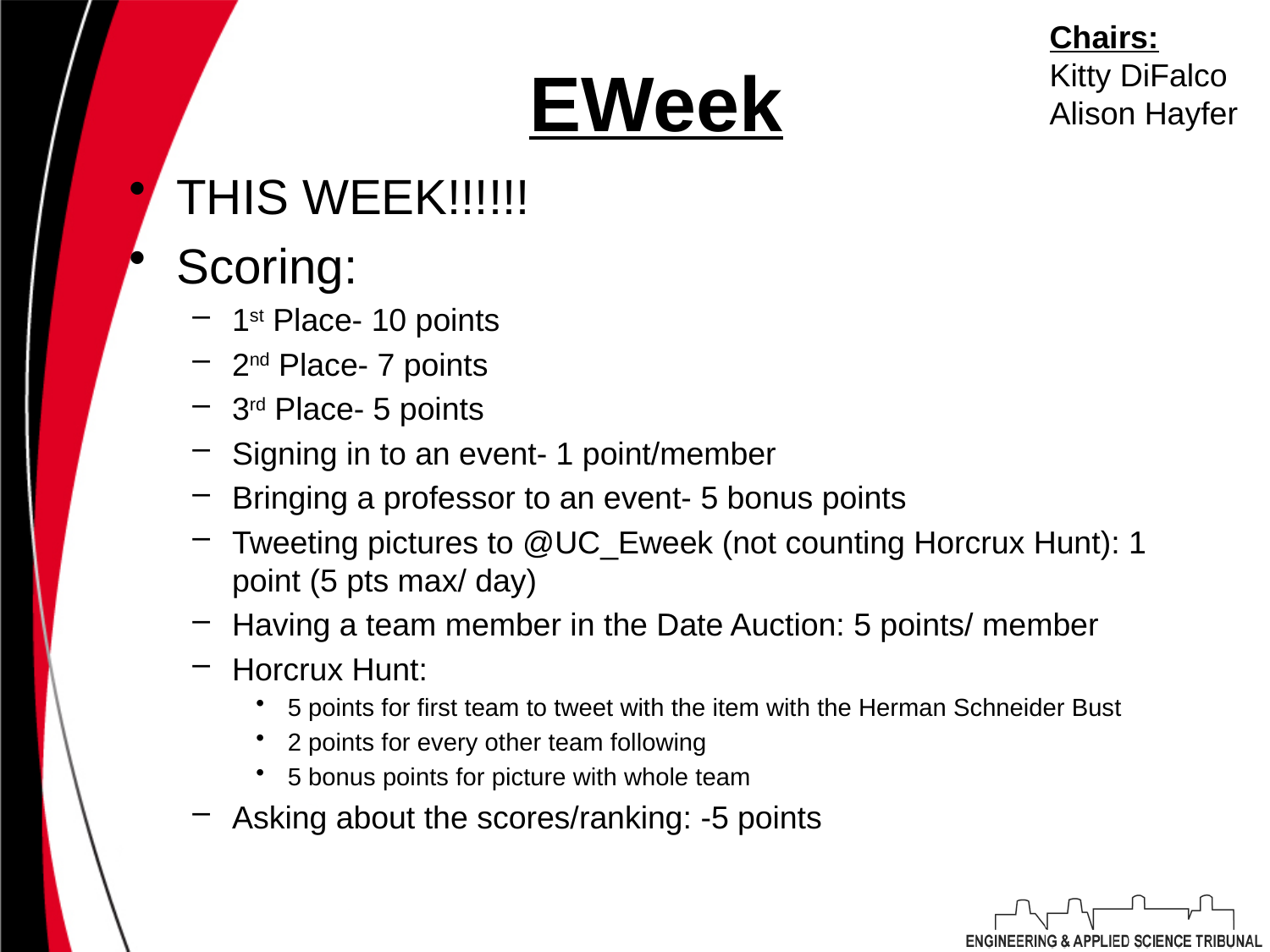

Chairs:
Kitty DiFalco
Alison Hayfer
# EWeek
THIS WEEK!!!!!!
Scoring:
1st Place- 10 points
2nd Place- 7 points
3rd Place- 5 points
Signing in to an event- 1 point/member
Bringing a professor to an event- 5 bonus points
Tweeting pictures to @UC_Eweek (not counting Horcrux Hunt): 1 point (5 pts max/ day)
Having a team member in the Date Auction: 5 points/ member
Horcrux Hunt:
5 points for first team to tweet with the item with the Herman Schneider Bust
2 points for every other team following
5 bonus points for picture with whole team
Asking about the scores/ranking: -5 points

Questions? Email uc.eweek@gmail.com